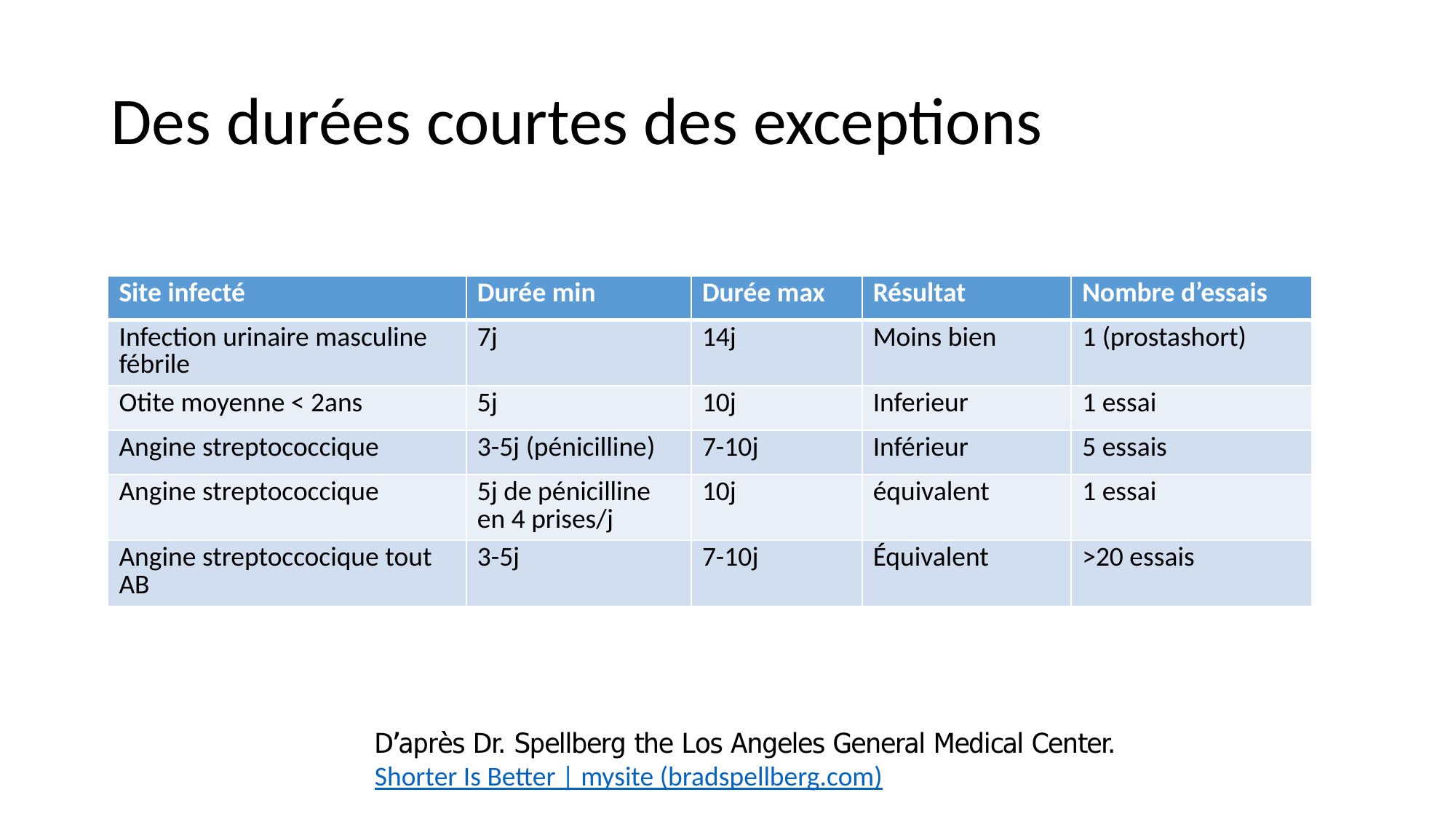

# Des durées courtes des exceptions
| Site infecté | Durée min | Durée max | Résultat | Nombre d’essais |
| --- | --- | --- | --- | --- |
| Infection urinaire masculine fébrile | 7j | 14j | Moins bien | 1 (prostashort) |
| Otite moyenne < 2ans | 5j | 10j | Inferieur | 1 essai |
| Angine streptococcique | 3-5j (pénicilline) | 7-10j | Inférieur | 5 essais |
| Angine streptococcique | 5j de pénicilline en 4 prises/j | 10j | équivalent | 1 essai |
| Angine streptoccocique tout AB | 3-5j | 7-10j | Équivalent | >20 essais |
D’après Dr. Spellberg the Los Angeles General Medical Center.
Shorter Is Better | mysite (bradspellberg.com)